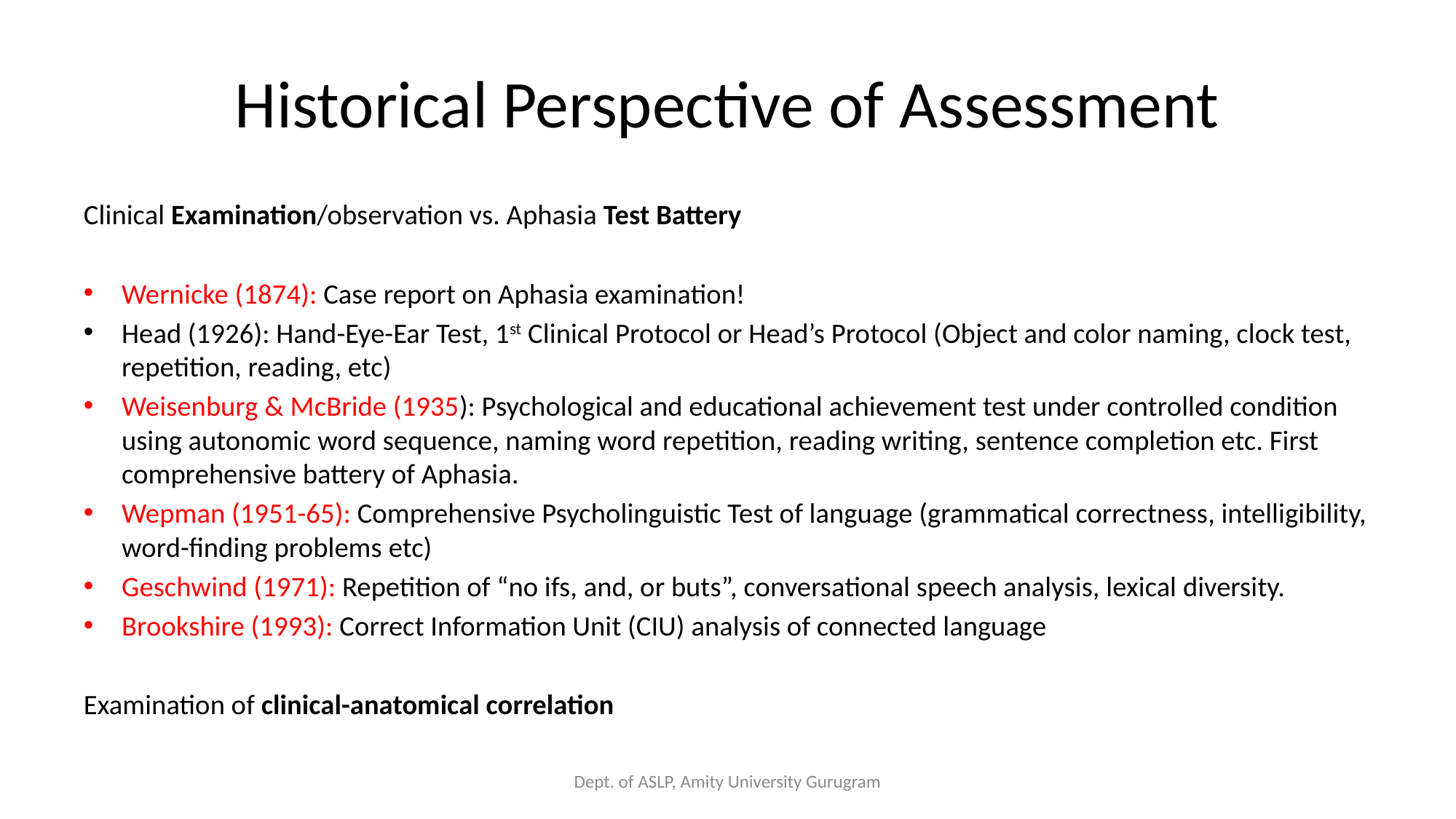

# Historical Perspective of Assessment
Clinical Examination/observation vs. Aphasia Test Battery

Wernicke (1874): Case report on Aphasia examination!
Head (1926): Hand-Eye-Ear Test, 1st Clinical Protocol or Head’s Protocol (Object and color naming, clock test, repetition, reading, etc)
Weisenburg & McBride (1935): Psychological and educational achievement test under controlled condition using autonomic word sequence, naming word repetition, reading writing, sentence completion etc. First comprehensive battery of Aphasia.
Wepman (1951-65): Comprehensive Psycholinguistic Test of language (grammatical correctness, intelligibility, word-finding problems etc)
Geschwind (1971): Repetition of “no ifs, and, or buts”, conversational speech analysis, lexical diversity.
Brookshire (1993): Correct Information Unit (CIU) analysis of connected language

Examination of clinical-anatomical correlation

Dept. of ASLP, Amity University Gurugram